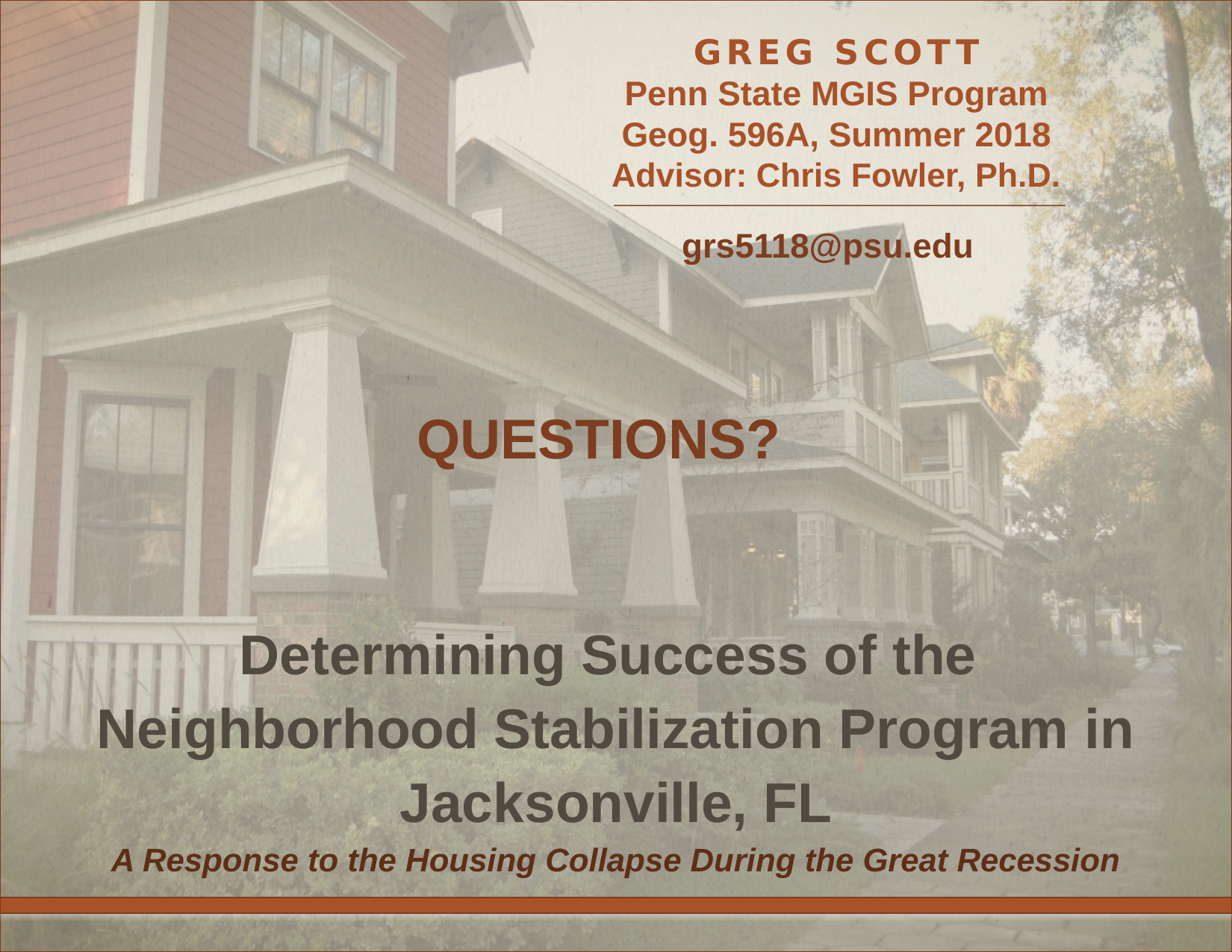

__________________________
grs5118@psu.edu
QUESTIONS?
# Determining Success of the Neighborhood Stabilization Program in Jacksonville, FL
A Response to the Housing Collapse During the Great Recession